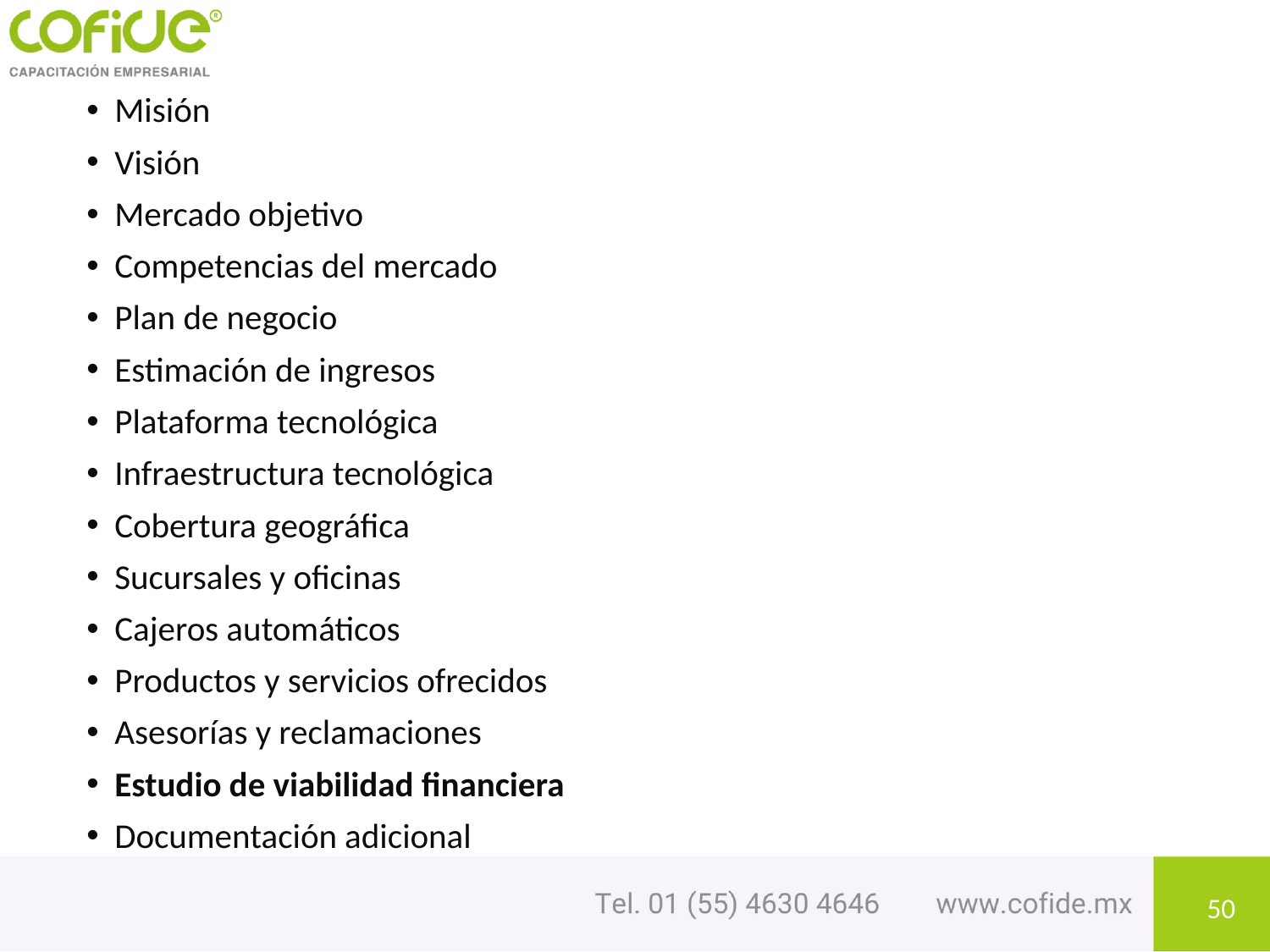

#
Misión
Visión
Mercado objetivo
Competencias del mercado
Plan de negocio
Estimación de ingresos
Plataforma tecnológica
Infraestructura tecnológica
Cobertura geográfica
Sucursales y oficinas
Cajeros automáticos
Productos y servicios ofrecidos
Asesorías y reclamaciones
Estudio de viabilidad financiera
Documentación adicional
50